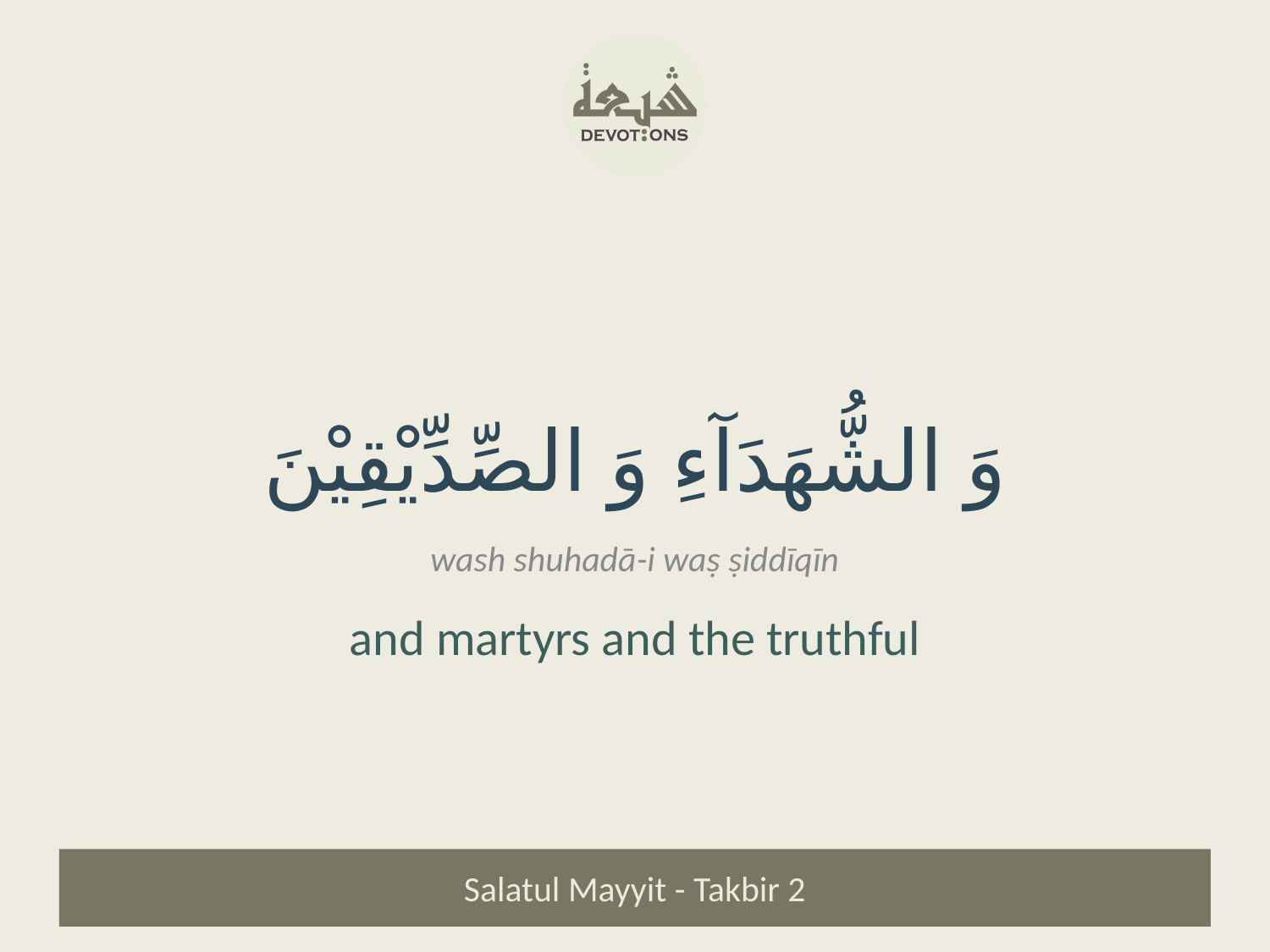

وَ الشُّهَدَآءِ وَ الصِّدِّيْقِيْنَ
wash shuhadā-i waṣ ṣiddīqīn
and martyrs and the truthful
Salatul Mayyit - Takbir 2